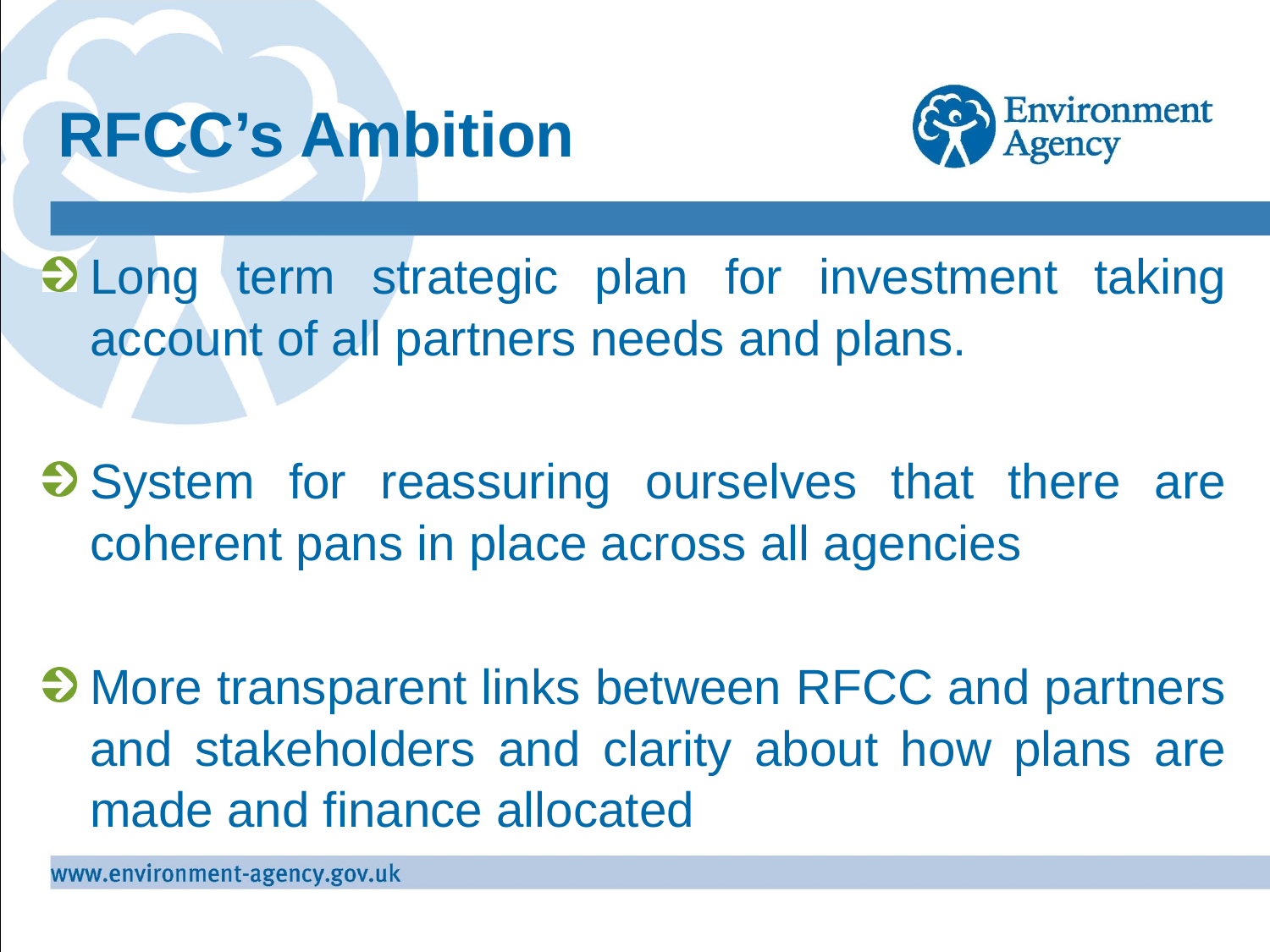

# RFCC’s Ambition
Long term strategic plan for investment taking account of all partners needs and plans.

System for reassuring ourselves that there are coherent pans in place across all agencies

More transparent links between RFCC and partners and stakeholders and clarity about how plans are made and finance allocated